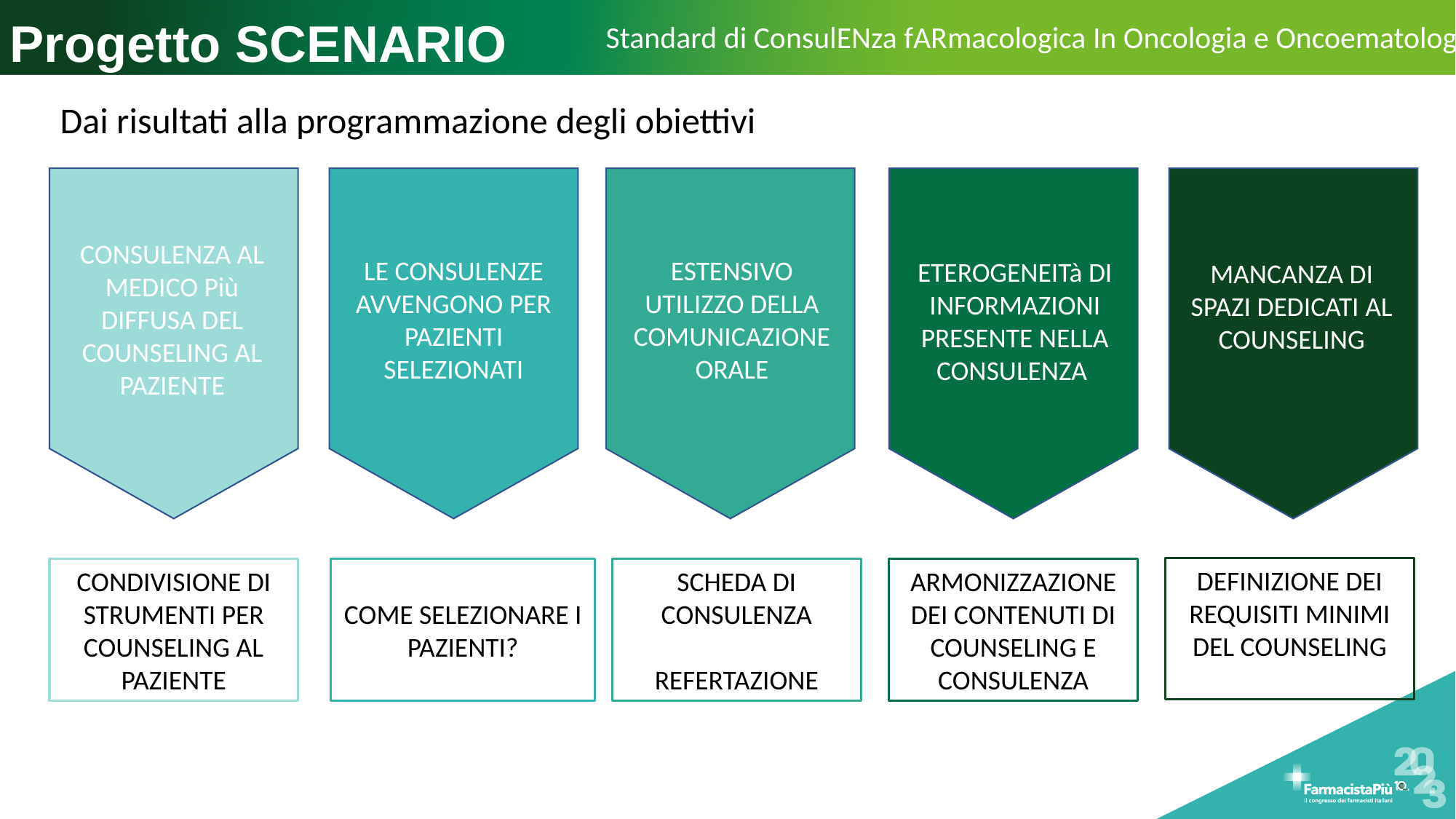

Progetto SCENARIO
Standard di ConsulENza fARmacologica In Oncologia e Oncoematologia
Dai risultati alla programmazione degli obiettivi

CONSULENZA AL MEDICO Più DIFFUSA DEL COUNSELING AL PAZIENTE
LE CONSULENZE AVVENGONO PER PAZIENTI SELEZIONATI
ESTENSIVO UTILIZZO DELLA COMUNICAZIONE ORALE
ETEROGENEITà DI INFORMAZIONI PRESENTE NELLA CONSULENZA
MANCANZA DI SPAZI DEDICATI AL COUNSELING
DEFINIZIONE DEI REQUISITI MINIMI DEL COUNSELING

ARMONIZZAZIONE DEI CONTENUTI DI COUNSELING E CONSULENZA
SCHEDA DI CONSULENZA

REFERTAZIONE

COME SELEZIONARE I PAZIENTI?

CONDIVISIONE DI STRUMENTI PER COUNSELING AL PAZIENTE